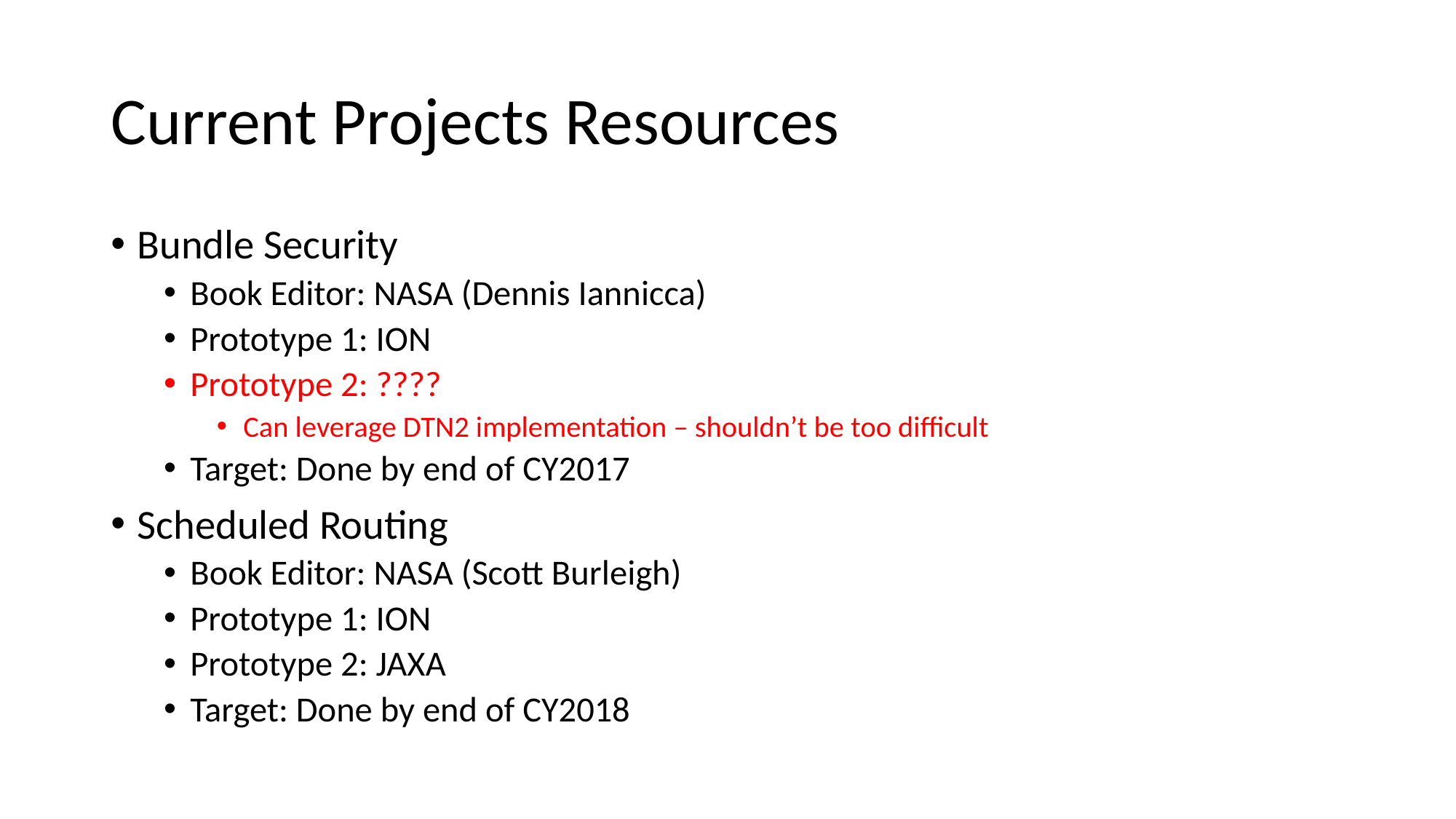

# Current Projects Resources
Bundle Security
Book Editor: NASA (Dennis Iannicca)
Prototype 1: ION
Prototype 2: ????
Can leverage DTN2 implementation – shouldn’t be too difficult
Target: Done by end of CY2017
Scheduled Routing
Book Editor: NASA (Scott Burleigh)
Prototype 1: ION
Prototype 2: JAXA
Target: Done by end of CY2018